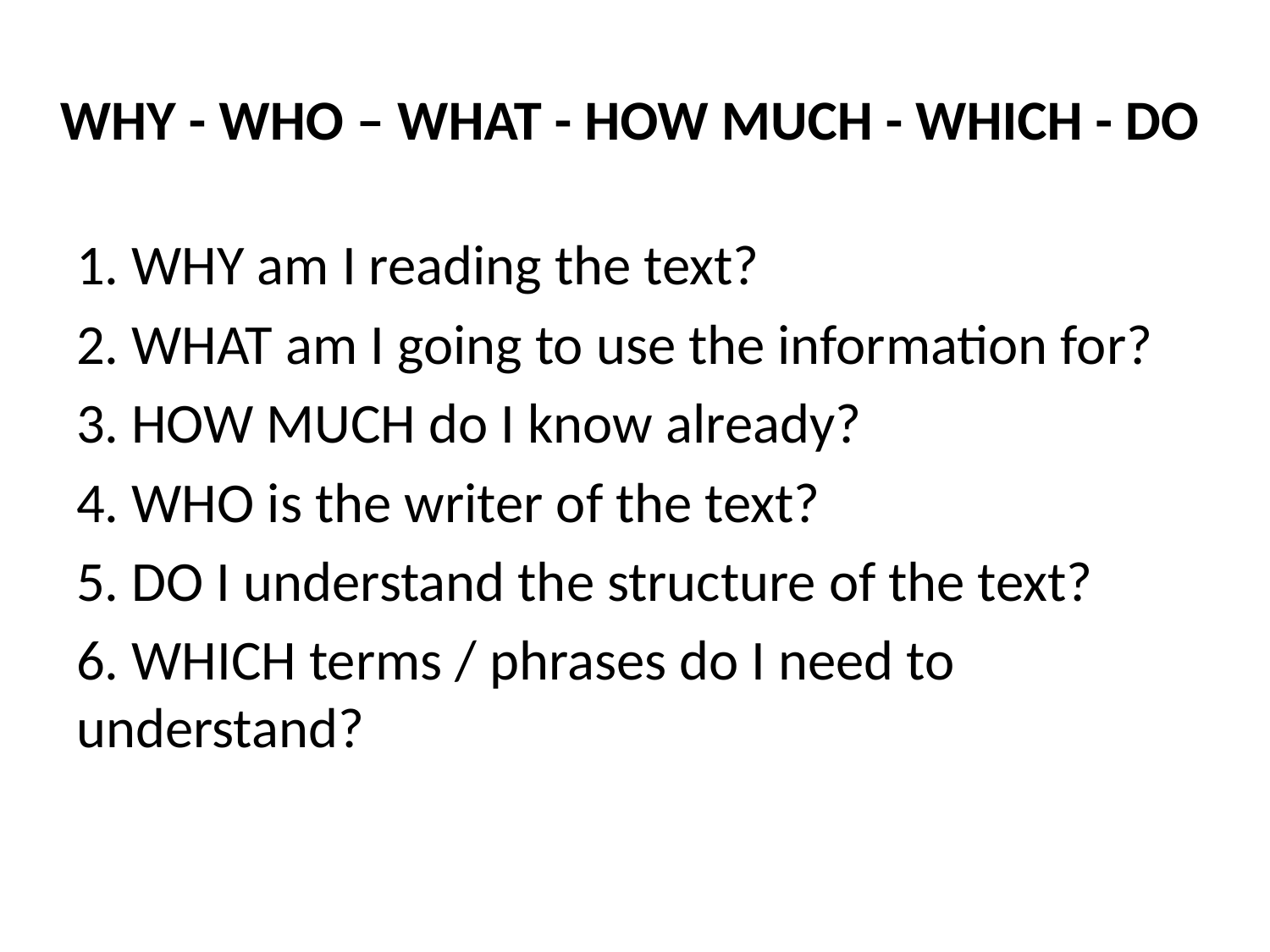

# WHY - WHO – WHAT - HOW MUCH - WHICH - DO
1. WHY am I reading the text?
2. WHAT am I going to use the information for?
3. HOW MUCH do I know already?
4. WHO is the writer of the text?
5. DO I understand the structure of the text?
6. WHICH terms / phrases do I need to understand?